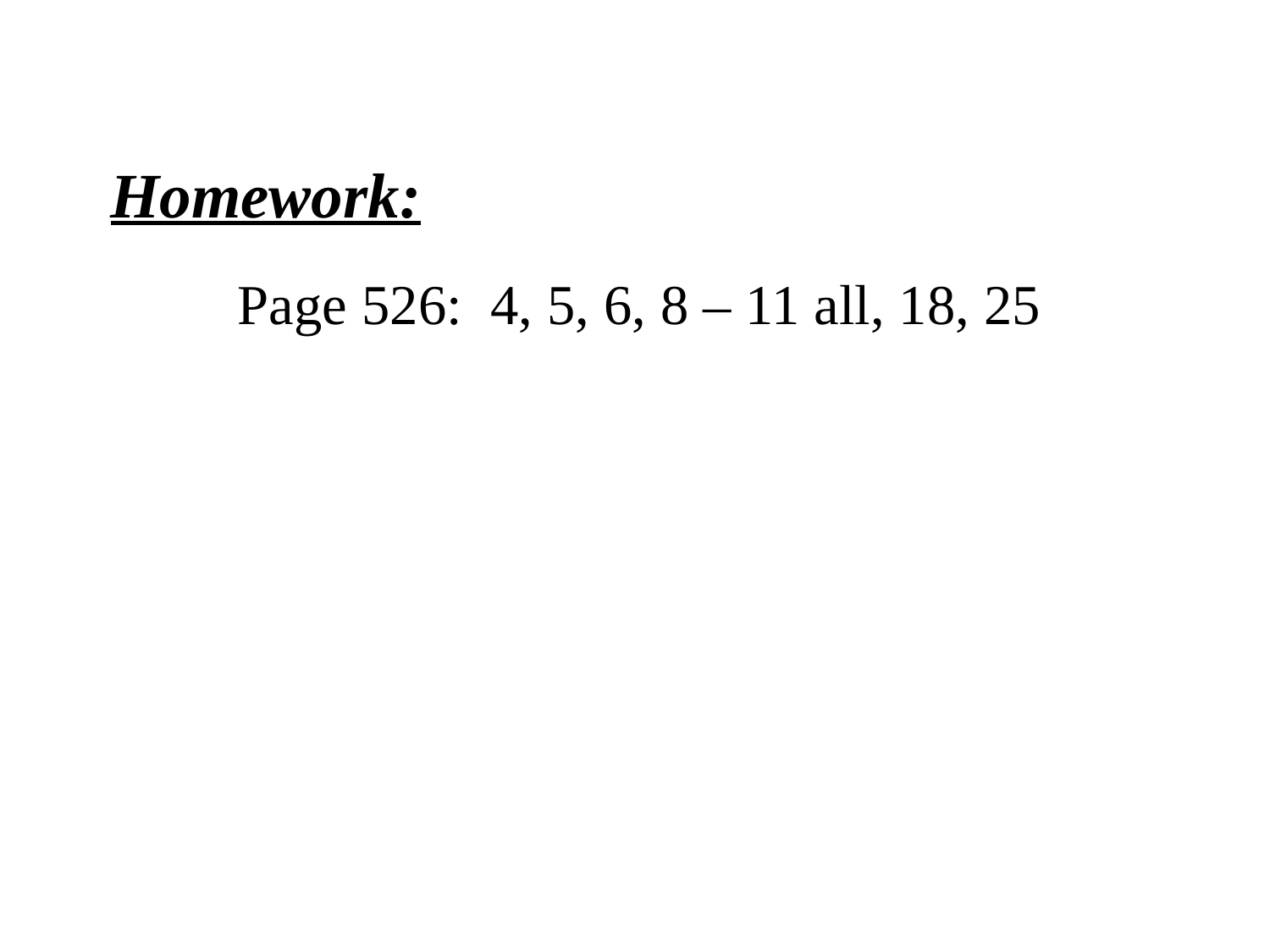

Homework:

	Page 526:  4, 5, 6, 8 – 11 all, 18, 25